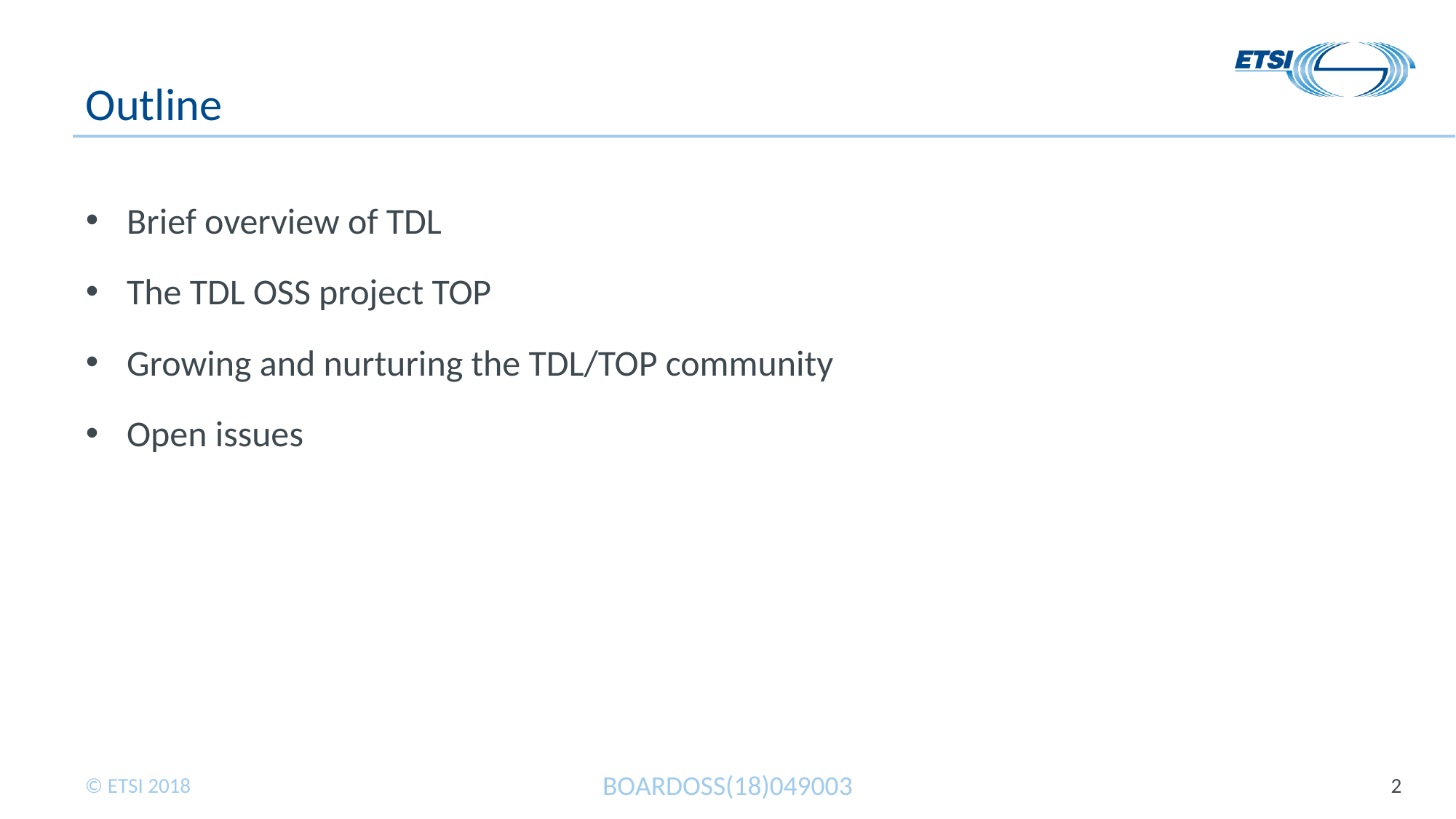

# Outline
Brief overview of TDL
The TDL OSS project TOP
Growing and nurturing the TDL/TOP community
Open issues